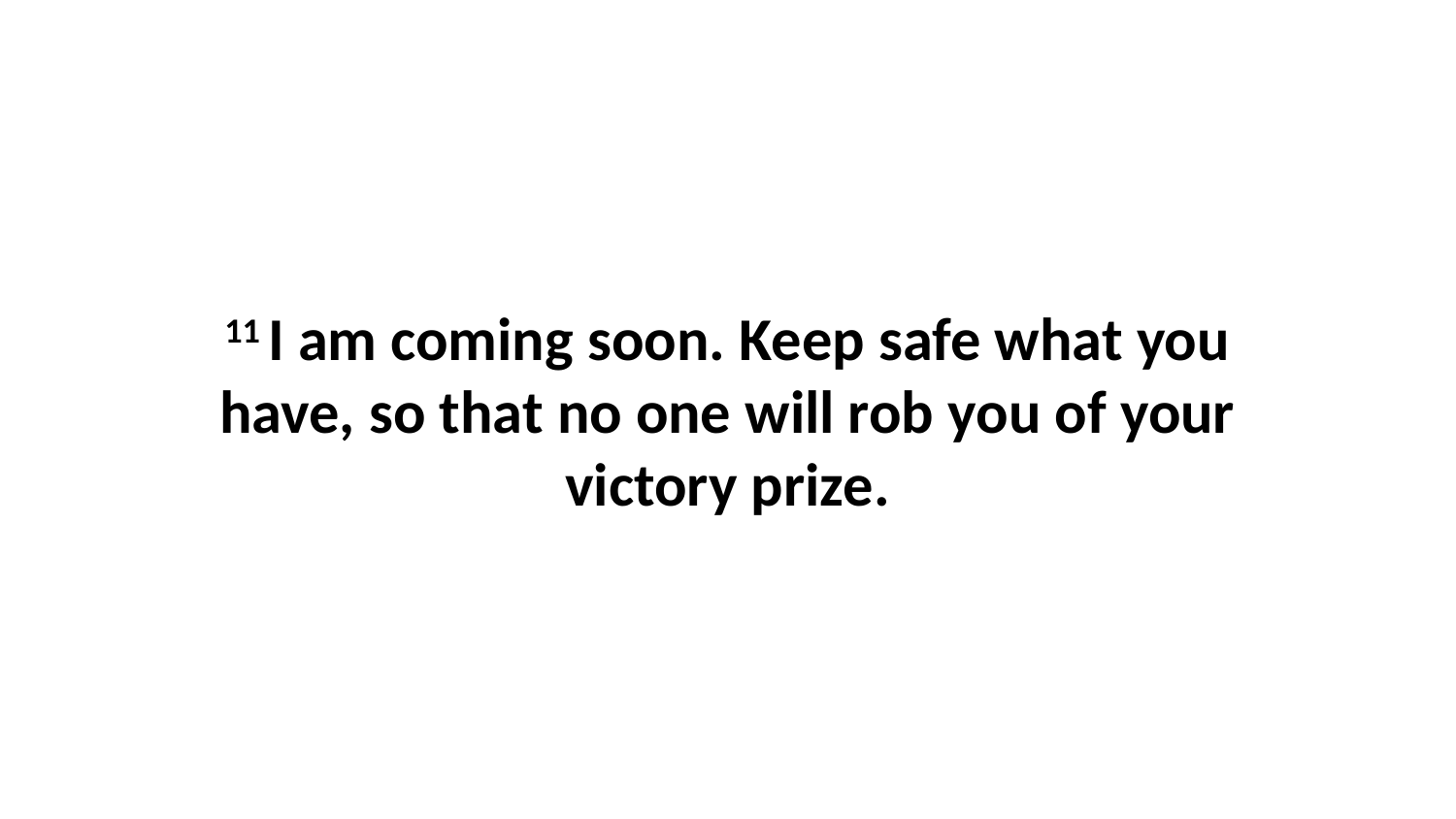

11 I am coming soon. Keep safe what you have, so that no one will rob you of your victory prize.